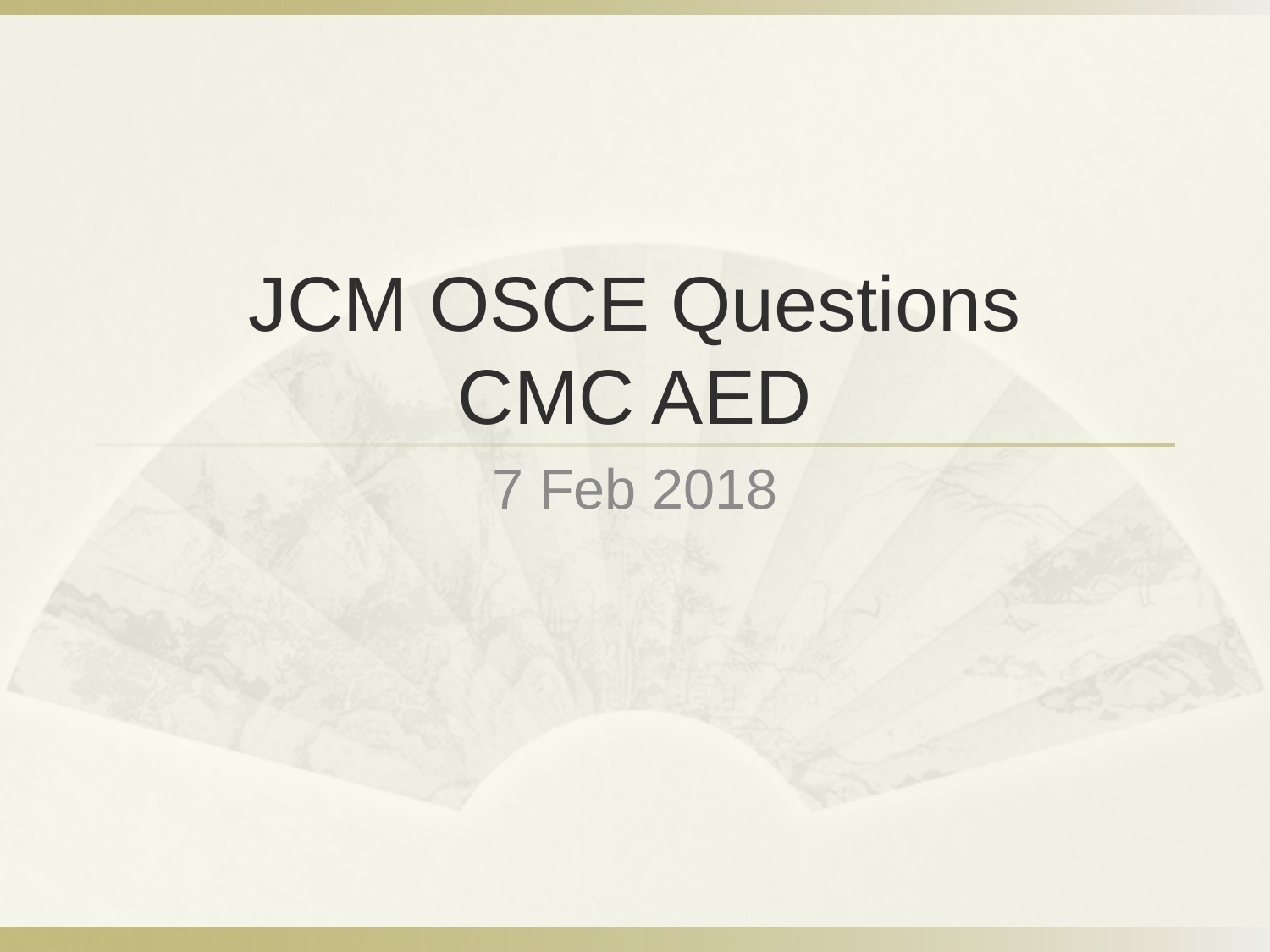

# JCM OSCE Questions CMC AED
7 Feb 2018